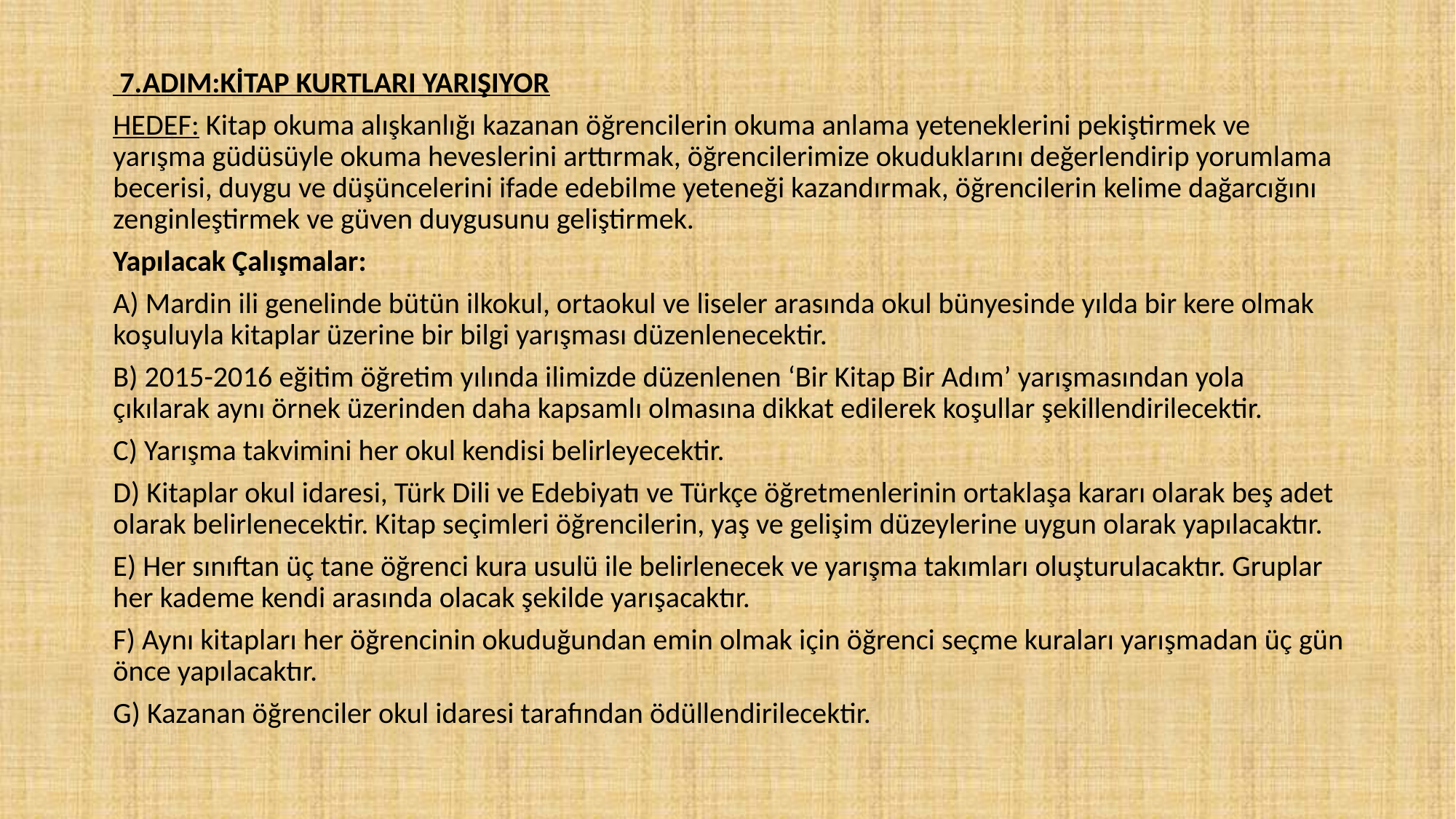

7.ADIM:KİTAP KURTLARI YARIŞIYOR
HEDEF: Kitap okuma alışkanlığı kazanan öğrencilerin okuma anlama yeteneklerini pekiştirmek ve yarışma güdüsüyle okuma heveslerini arttırmak, öğrencilerimize okuduklarını değerlendirip yorumlama becerisi, duygu ve düşüncelerini ifade edebilme yeteneği kazandırmak, öğrencilerin kelime dağarcığını zenginleştirmek ve güven duygusunu geliştirmek.
Yapılacak Çalışmalar:
A) Mardin ili genelinde bütün ilkokul, ortaokul ve liseler arasında okul bünyesinde yılda bir kere olmak koşuluyla kitaplar üzerine bir bilgi yarışması düzenlenecektir.
B) 2015-2016 eğitim öğretim yılında ilimizde düzenlenen ‘Bir Kitap Bir Adım’ yarışmasından yola çıkılarak aynı örnek üzerinden daha kapsamlı olmasına dikkat edilerek koşullar şekillendirilecektir.
C) Yarışma takvimini her okul kendisi belirleyecektir.
D) Kitaplar okul idaresi, Türk Dili ve Edebiyatı ve Türkçe öğretmenlerinin ortaklaşa kararı olarak beş adet olarak belirlenecektir. Kitap seçimleri öğrencilerin, yaş ve gelişim düzeylerine uygun olarak yapılacaktır.
E) Her sınıftan üç tane öğrenci kura usulü ile belirlenecek ve yarışma takımları oluşturulacaktır. Gruplar her kademe kendi arasında olacak şekilde yarışacaktır.
F) Aynı kitapları her öğrencinin okuduğundan emin olmak için öğrenci seçme kuraları yarışmadan üç gün önce yapılacaktır.
G) Kazanan öğrenciler okul idaresi tarafından ödüllendirilecektir.